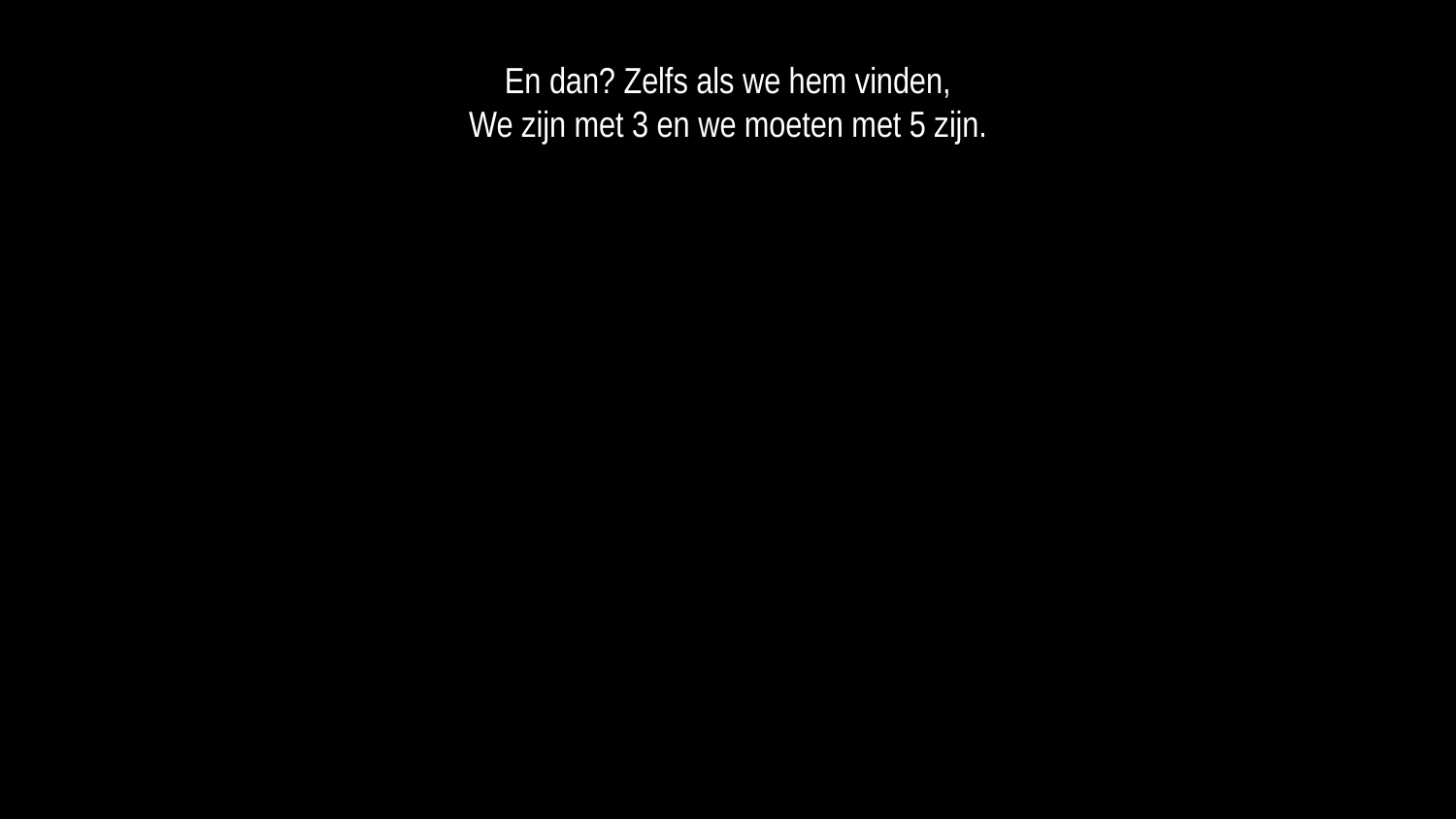

En dan? Zelfs als we hem vinden,
We zijn met 3 en we moeten met 5 zijn.